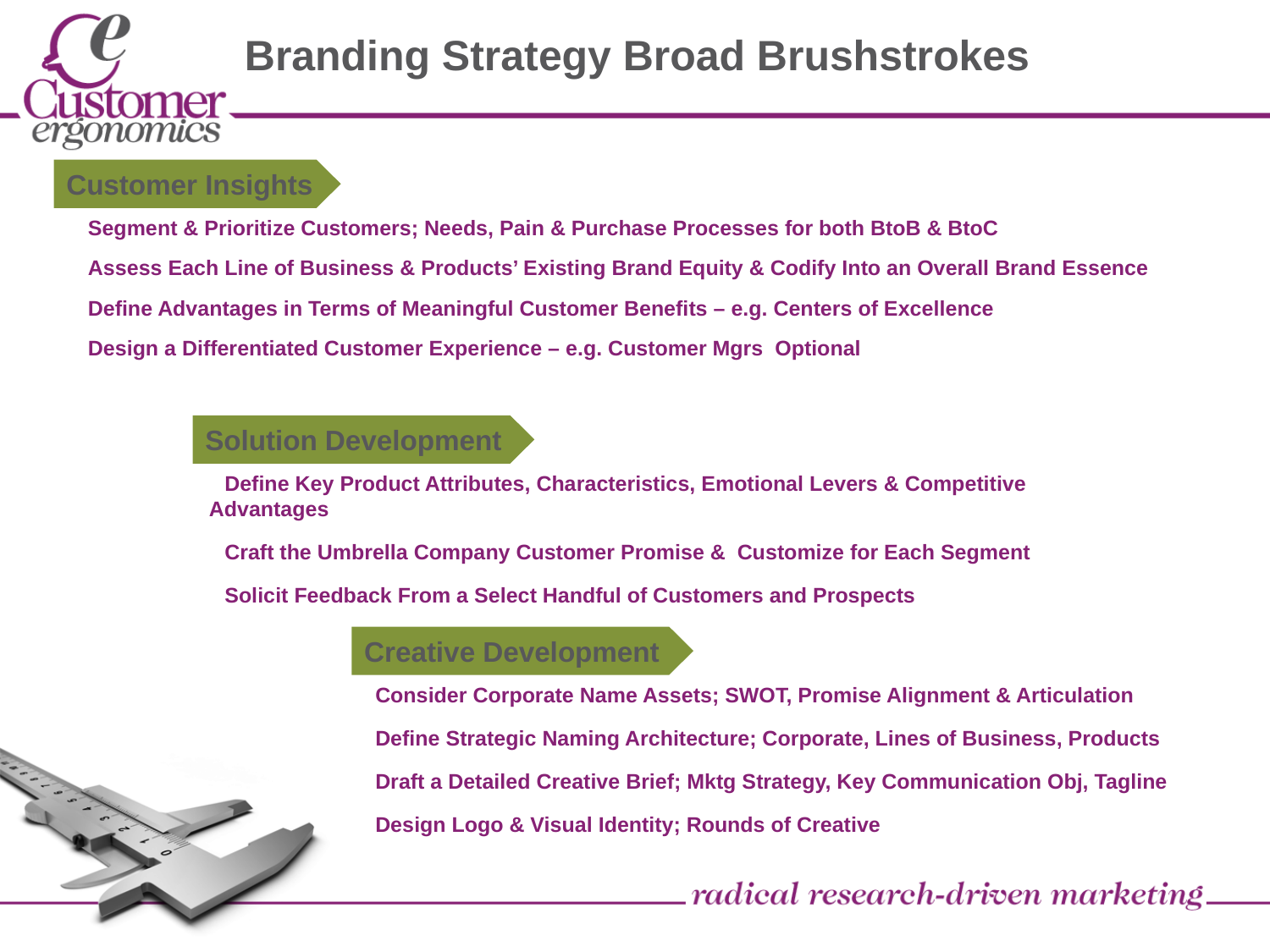

# Branding Strategy Broad Brushstrokes
Customer Insights
 Segment & Prioritize Customers; Needs, Pain & Purchase Processes for both BtoB & BtoC
 Assess Each Line of Business & Products’ Existing Brand Equity & Codify Into an Overall Brand Essence
 Define Advantages in Terms of Meaningful Customer Benefits – e.g. Centers of Excellence
 Design a Differentiated Customer Experience – e.g. Customer Mgrs  Optional

Solution Development
Define Key Product Attributes, Characteristics, Emotional Levers & Competitive Advantages
Craft the Umbrella Company Customer Promise &  Customize for Each Segment
Solicit Feedback From a Select Handful of Customers and Prospects
Creative Development
Consider Corporate Name Assets; SWOT, Promise Alignment & Articulation
Define Strategic Naming Architecture; Corporate, Lines of Business, Products
Draft a Detailed Creative Brief; Mktg Strategy, Key Communication Obj, Tagline
Design Logo & Visual Identity; Rounds of Creative